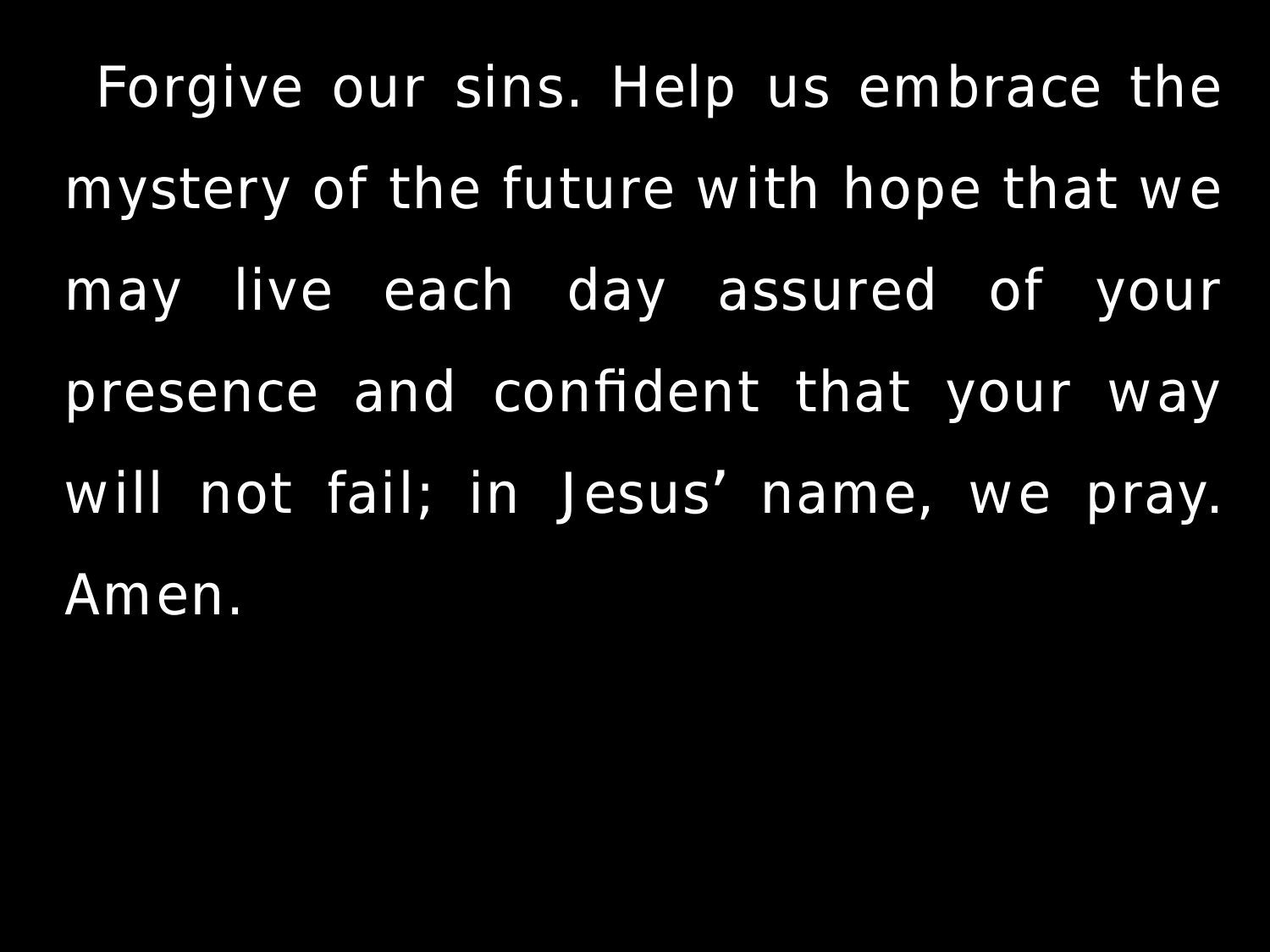

Forgive our sins. Help us embrace the mystery of the future with hope that we may live each day assured of your presence and confident that your way will not fail; in Jesus’ name, we pray. Amen.